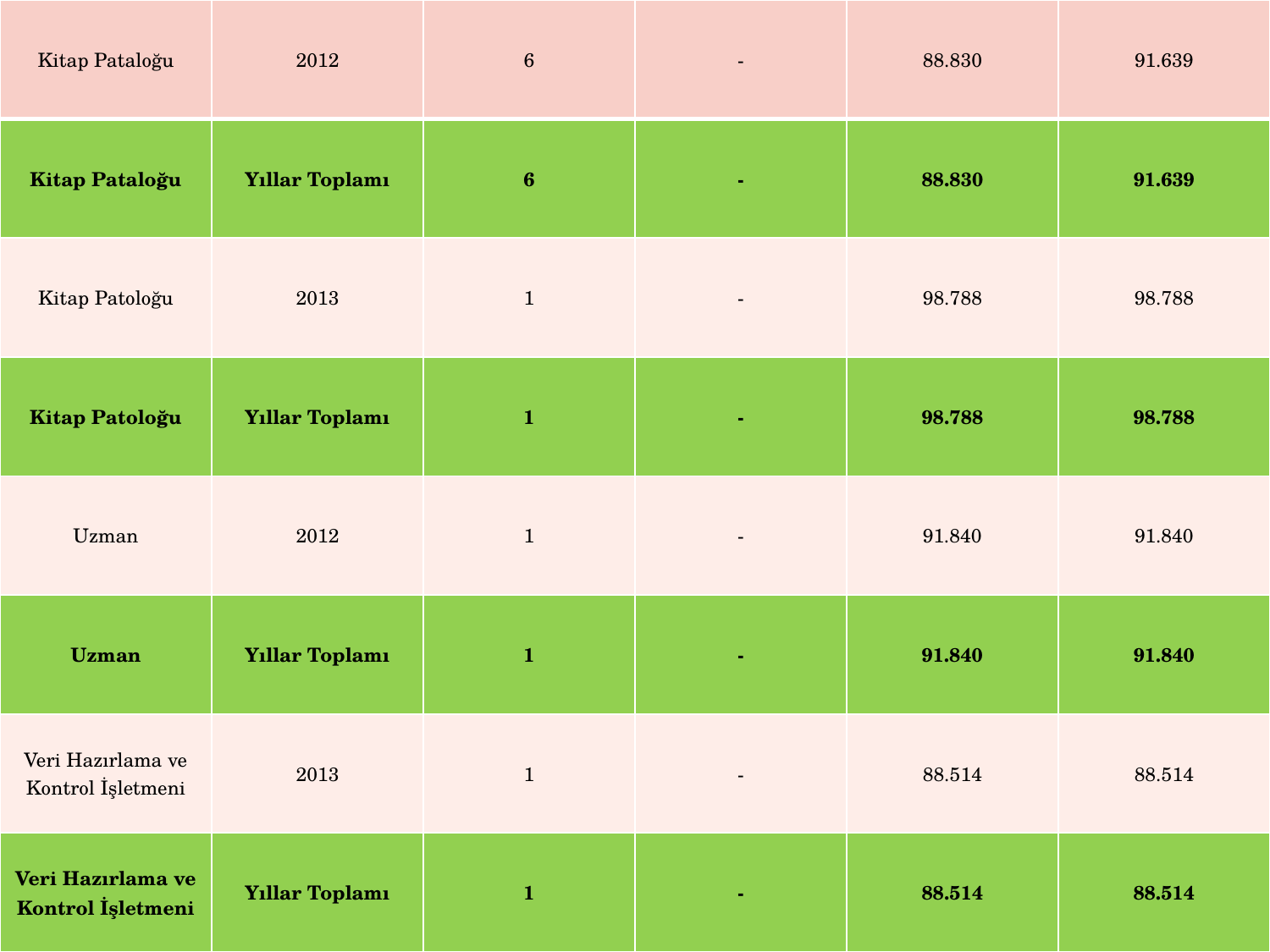

| Kitap Pataloğu | 2012 | 6 | - | 88.830 | 91.639 |
| --- | --- | --- | --- | --- | --- |
| Kitap Pataloğu | Yıllar Toplamı | 6 | - | 88.830 | 91.639 |
| Kitap Patoloğu | 2013 | 1 | - | 98.788 | 98.788 |
| Kitap Patoloğu | Yıllar Toplamı | 1 | - | 98.788 | 98.788 |
| Uzman | 2012 | 1 | - | 91.840 | 91.840 |
| Uzman | Yıllar Toplamı | 1 | - | 91.840 | 91.840 |
| Veri Hazırlama ve Kontrol İşletmeni | 2013 | 1 | - | 88.514 | 88.514 |
| Veri Hazırlama ve Kontrol İşletmeni | Yıllar Toplamı | 1 | - | 88.514 | 88.514 |